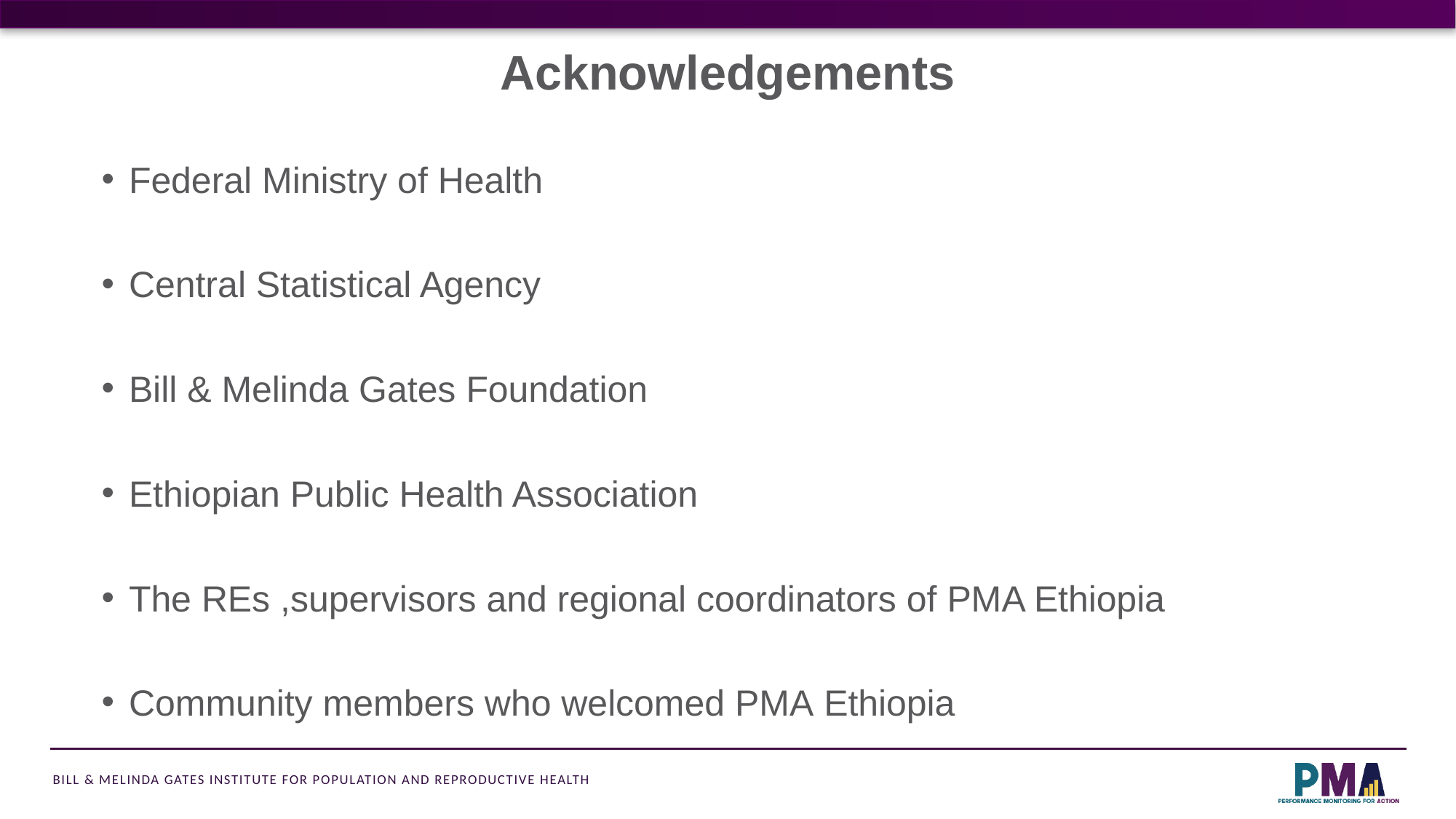

Acknowledgements
Federal Ministry of Health
Central Statistical Agency
Bill & Melinda Gates Foundation
Ethiopian Public Health Association
The REs ,supervisors and regional coordinators of PMA Ethiopia
Community members who welcomed PMA Ethiopia